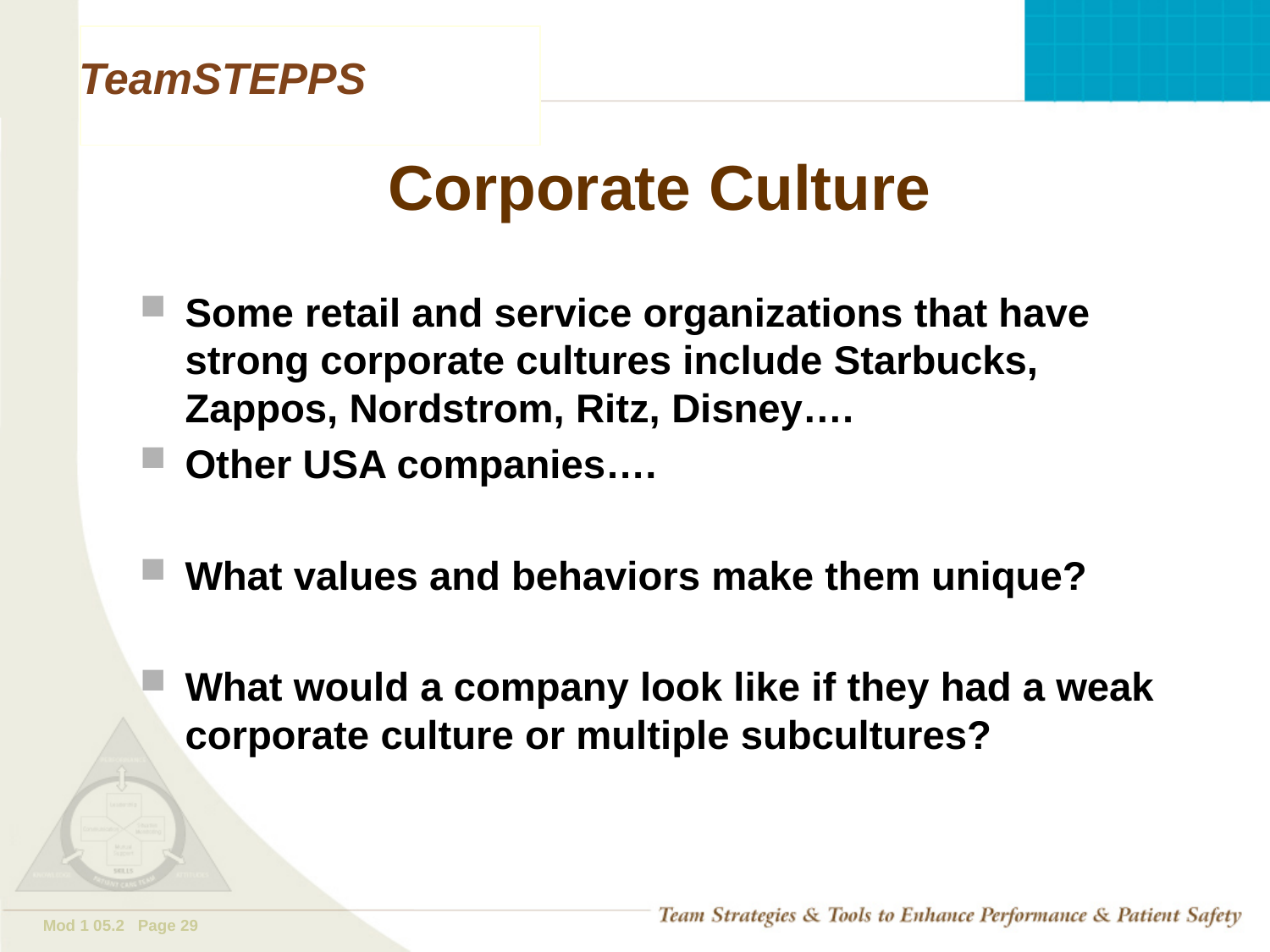

# Corporate Culture
Some retail and service organizations that have strong corporate cultures include Starbucks, Zappos, Nordstrom, Ritz, Disney….
Other USA companies….

What values and behaviors make them unique?

What would a company look like if they had a weak corporate culture or multiple subcultures?